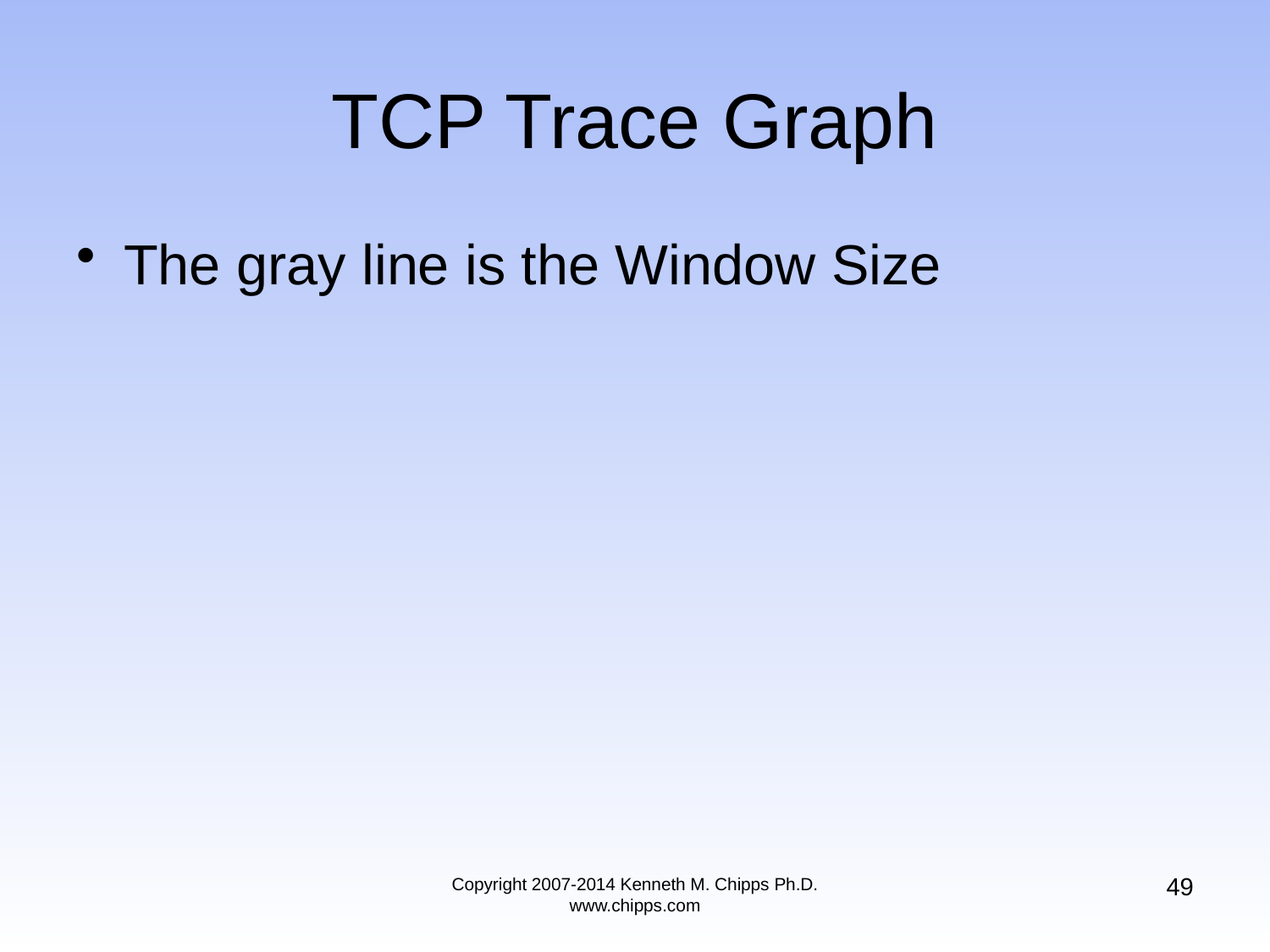

# TCP Trace Graph
The gray line is the Window Size
49
Copyright 2007-2014 Kenneth M. Chipps Ph.D. www.chipps.com